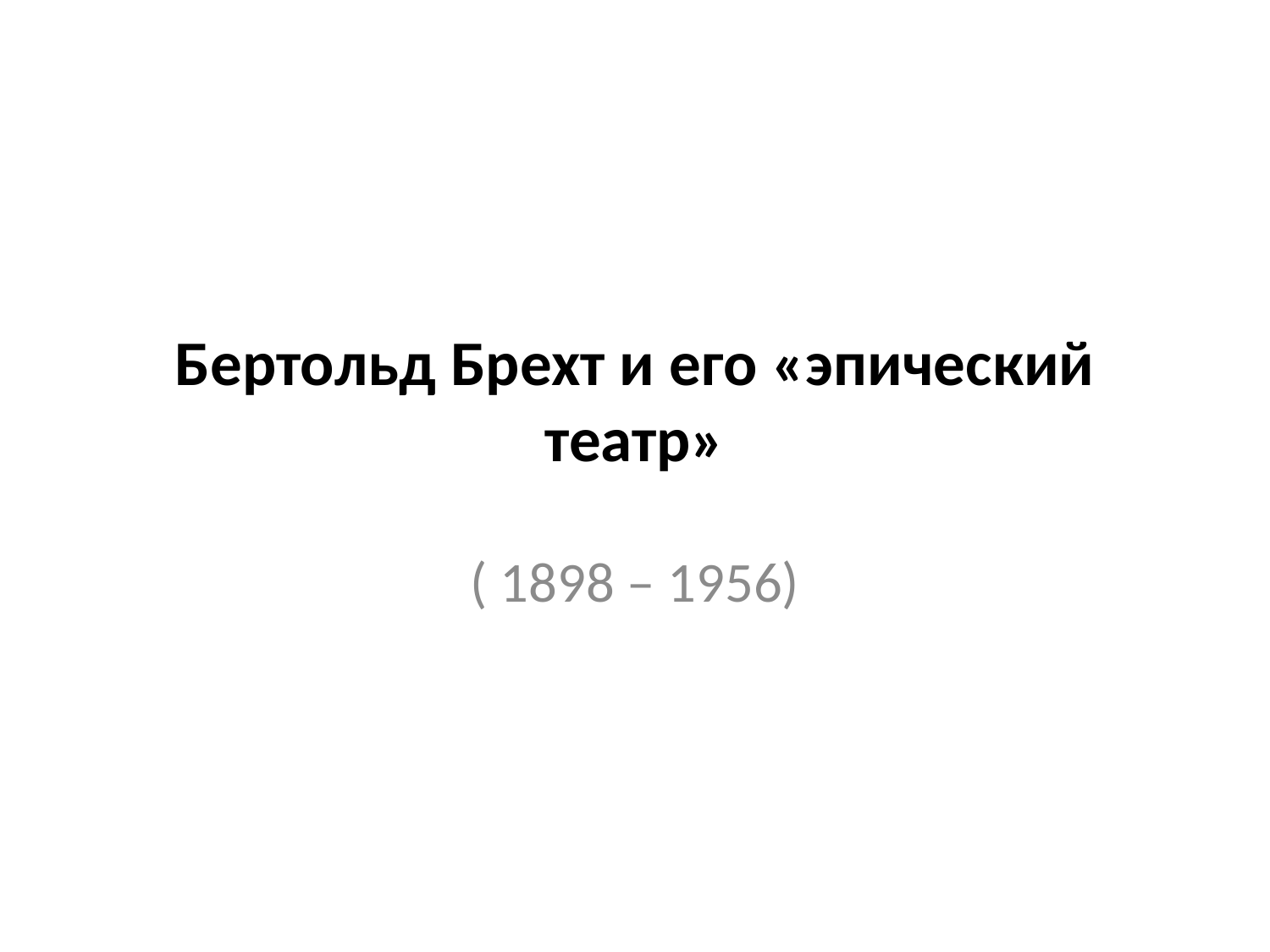

# Бертольд Брехт и его «эпический театр»
( 1898 – 1956)